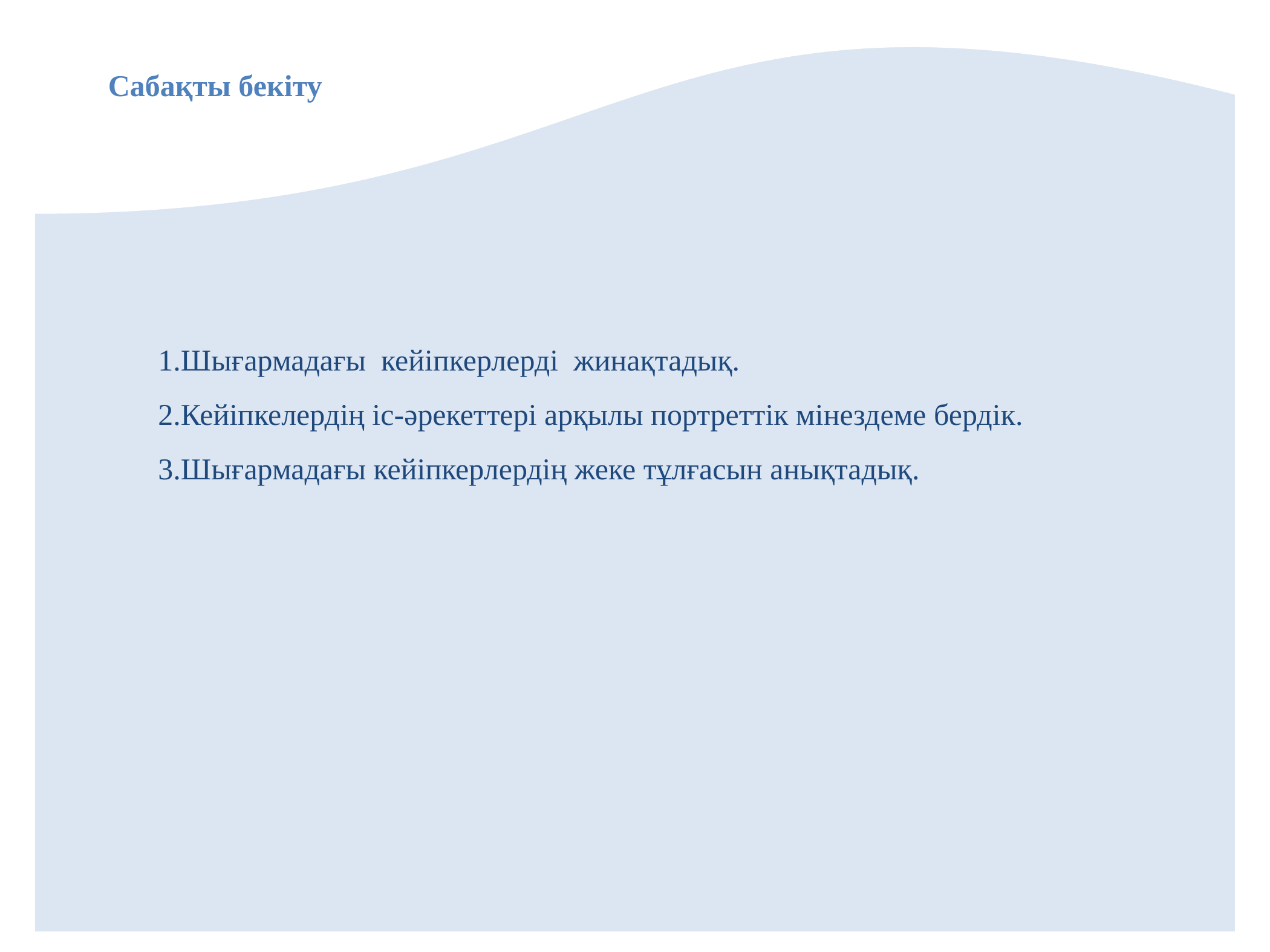

Сабақты бекіту
1.Шығармадағы  кейіпкерлерді  жинақтадық.
2.Кейіпкелердің іс-әрекеттері арқылы портреттік мінездеме бердік.
3.Шығармадағы кейіпкерлердің жеке тұлғасын анықтадық.